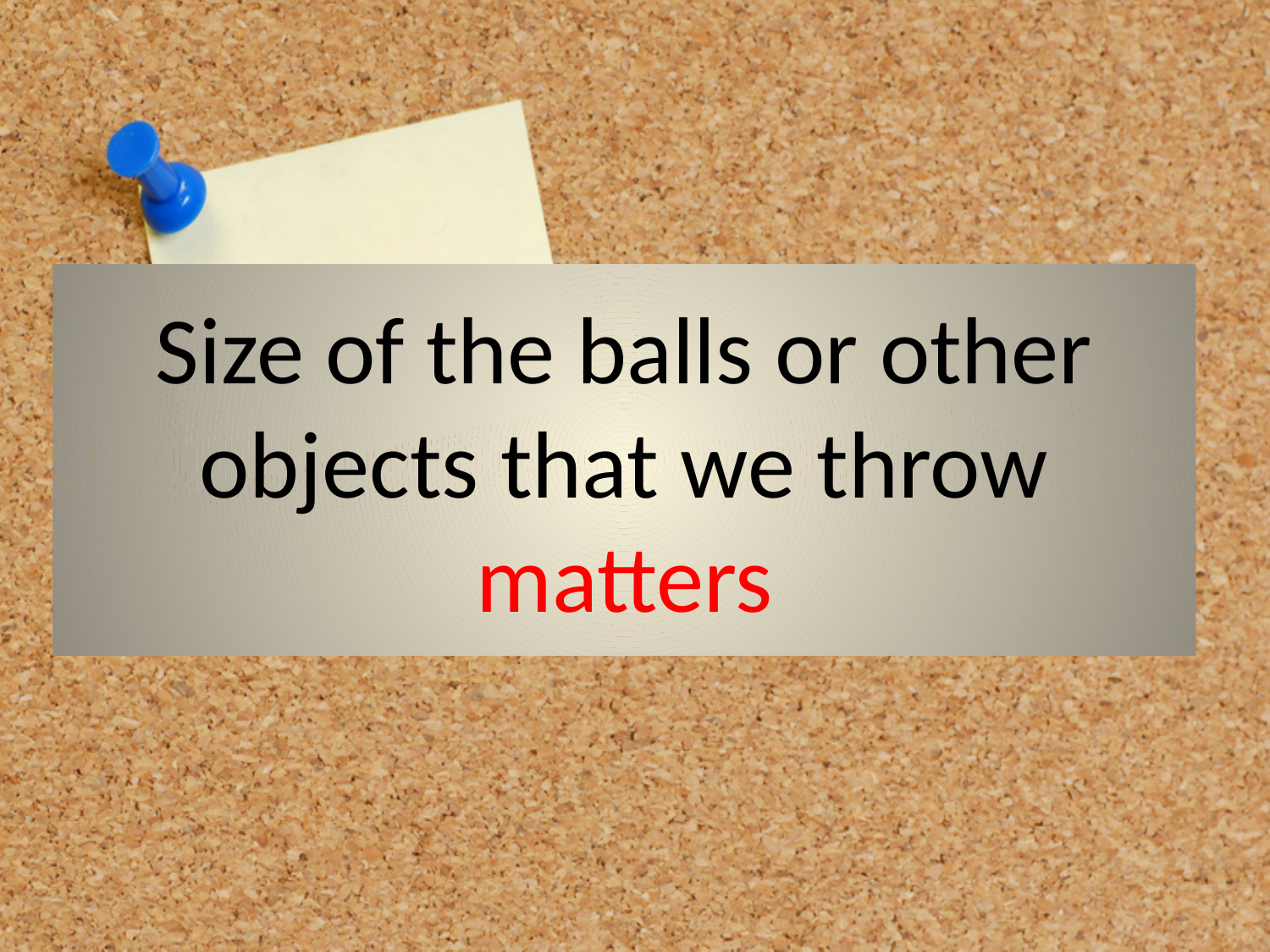

# Size of the balls or other objects that we throw matters